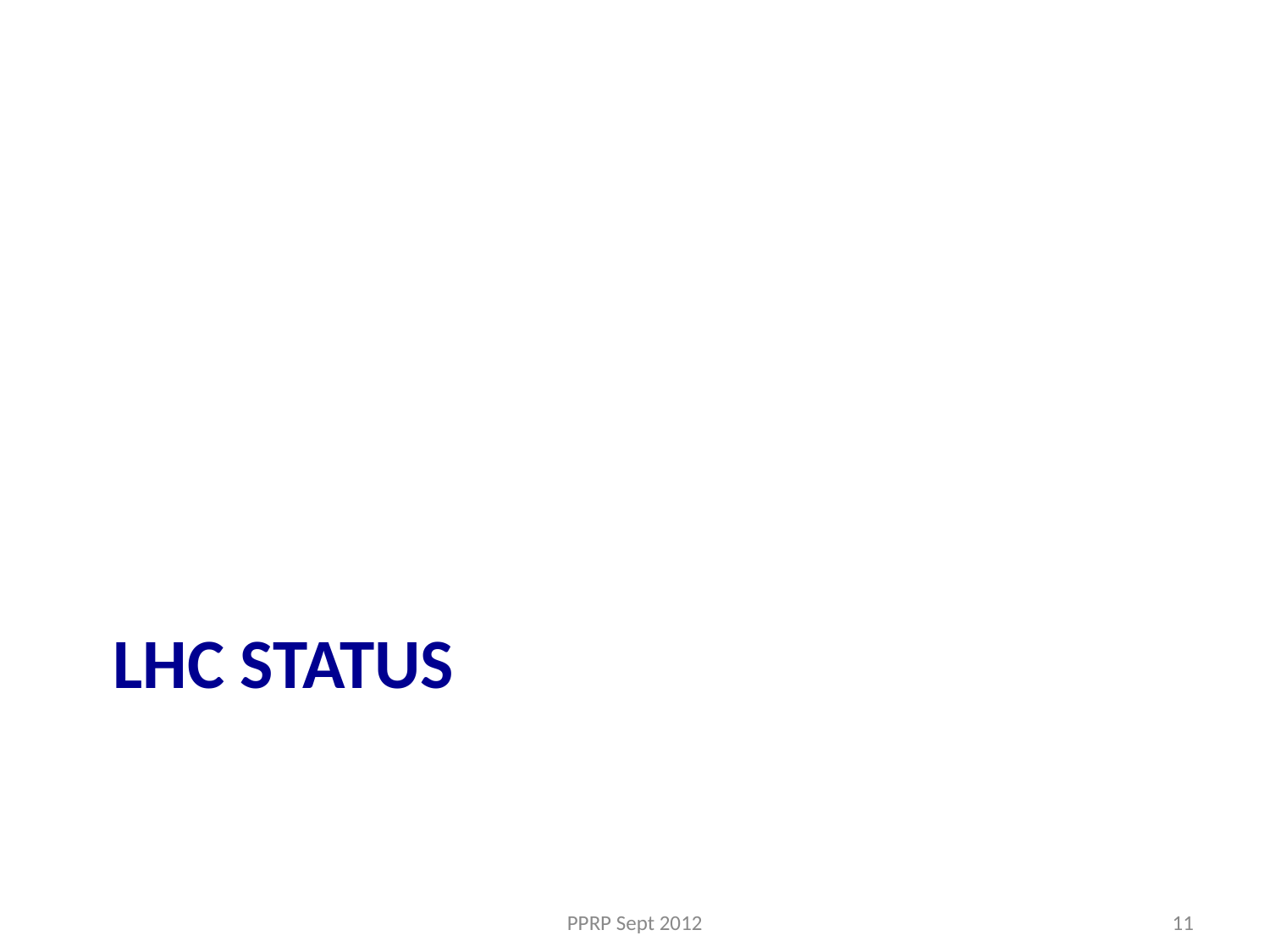

# lhc status
PPRP Sept 2012
11